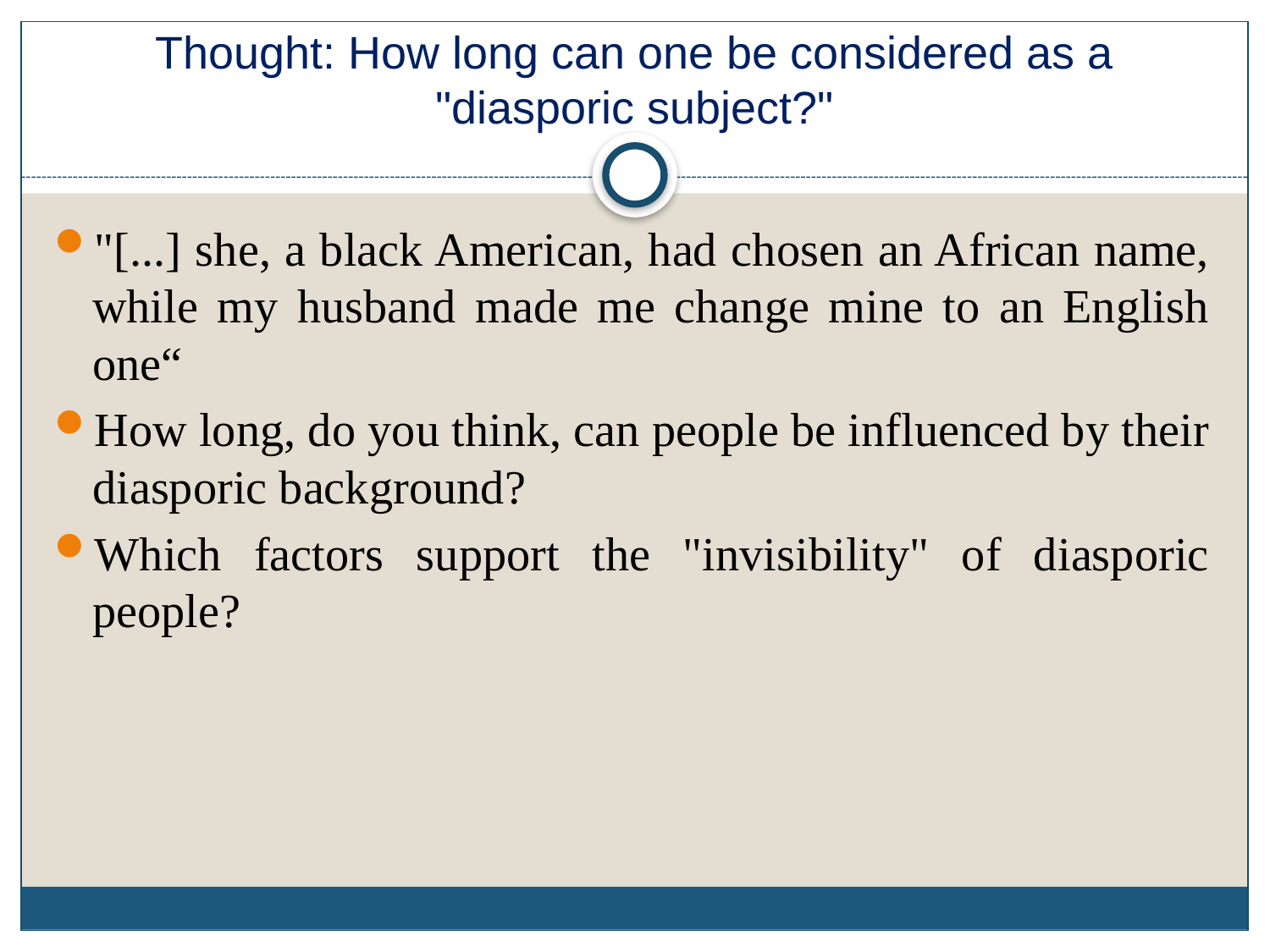

# Thought: How long can one be considered as a "diasporic subject?"
"[...] she, a black American, had chosen an African name, while my husband made me change mine to an English one“
How long, do you think, can people be influenced by their diasporic background?
Which factors support the "invisibility" of diasporic people?